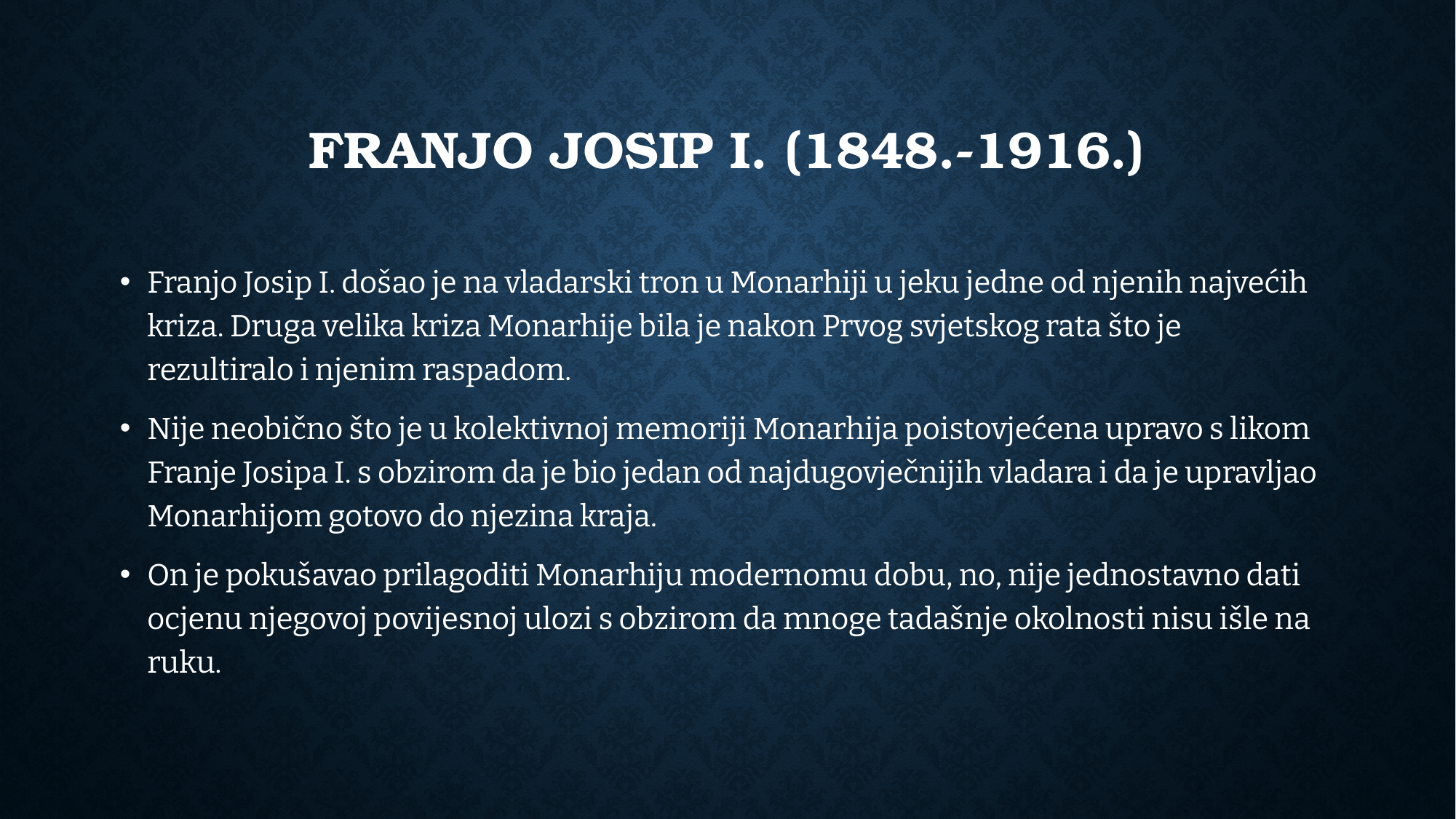

# Franjo josip I. (1848.-1916.)
Franjo Josip I. došao je na vladarski tron u Monarhiji u jeku jedne od njenih najvećih kriza. Druga velika kriza Monarhije bila je nakon Prvog svjetskog rata što je rezultiralo i njenim raspadom.
Nije neobično što je u kolektivnoj memoriji Monarhija poistovjećena upravo s likom Franje Josipa I. s obzirom da je bio jedan od najdugovječnijih vladara i da je upravljao Monarhijom gotovo do njezina kraja.
On je pokušavao prilagoditi Monarhiju modernomu dobu, no, nije jednostavno dati ocjenu njegovoj povijesnoj ulozi s obzirom da mnoge tadašnje okolnosti nisu išle na ruku.